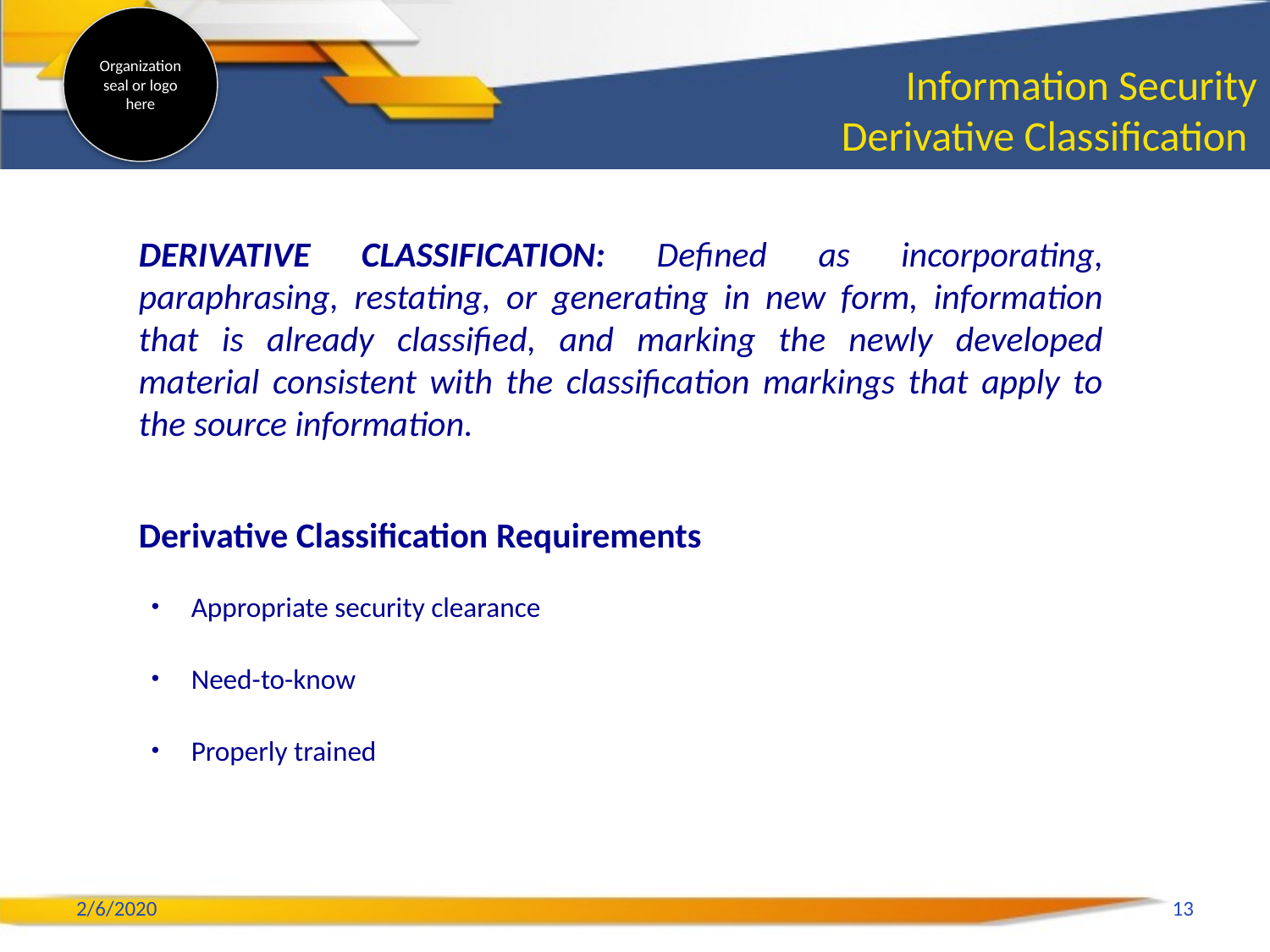

# Information Security Derivative Classification
DERIVATIVE CLASSIFICATION: Defined as incorporating, paraphrasing, restating, or generating in new form, information that is already classified, and marking the newly developed material consistent with the classification markings that apply to the source information.
Derivative Classification Requirements
Appropriate security clearance

Need-to-know

Properly trained
2/6/2020

13